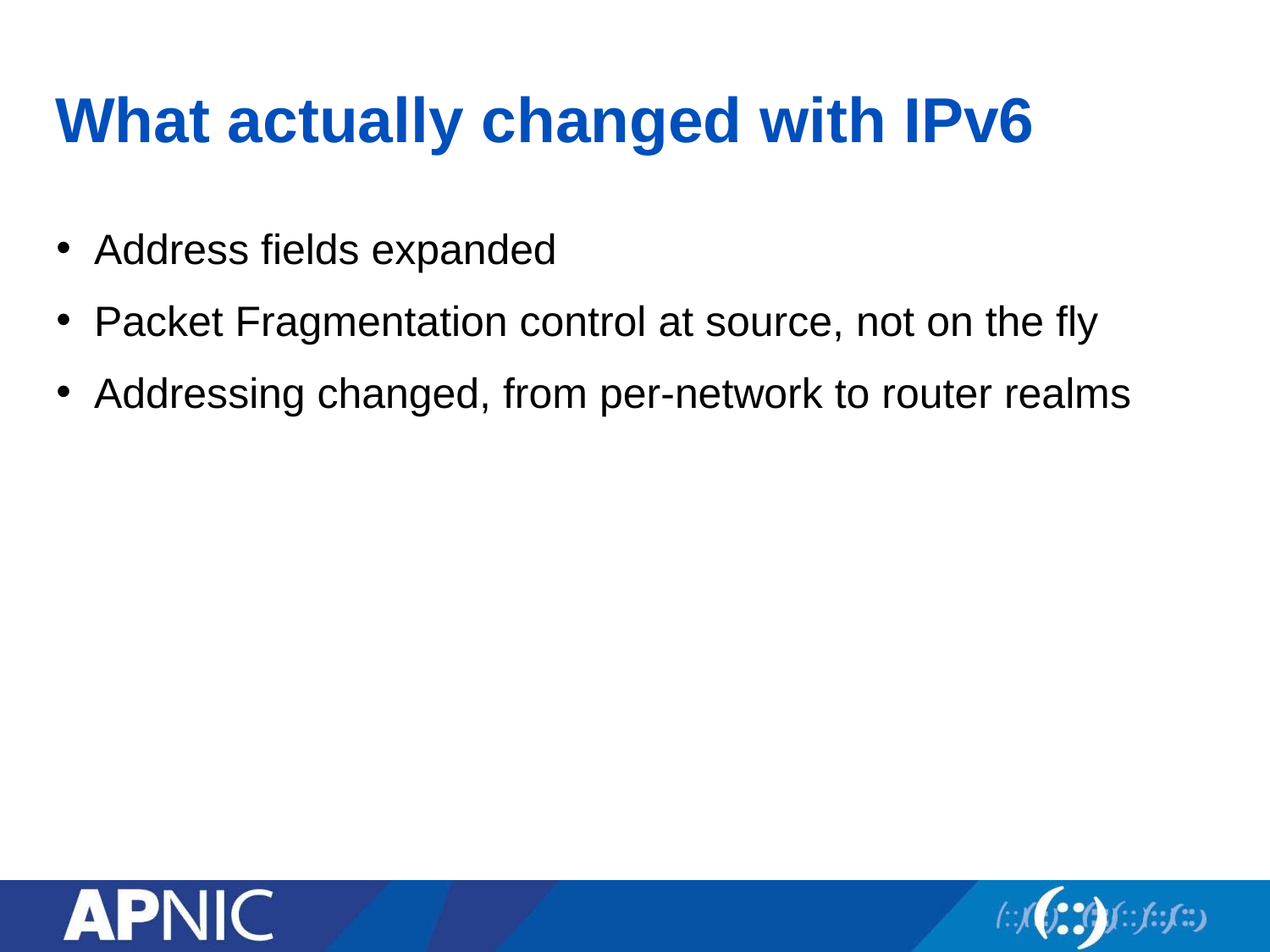

# What actually changed with IPv6
Address fields expanded
Packet Fragmentation control at source, not on the fly
Addressing changed, from per-network to router realms